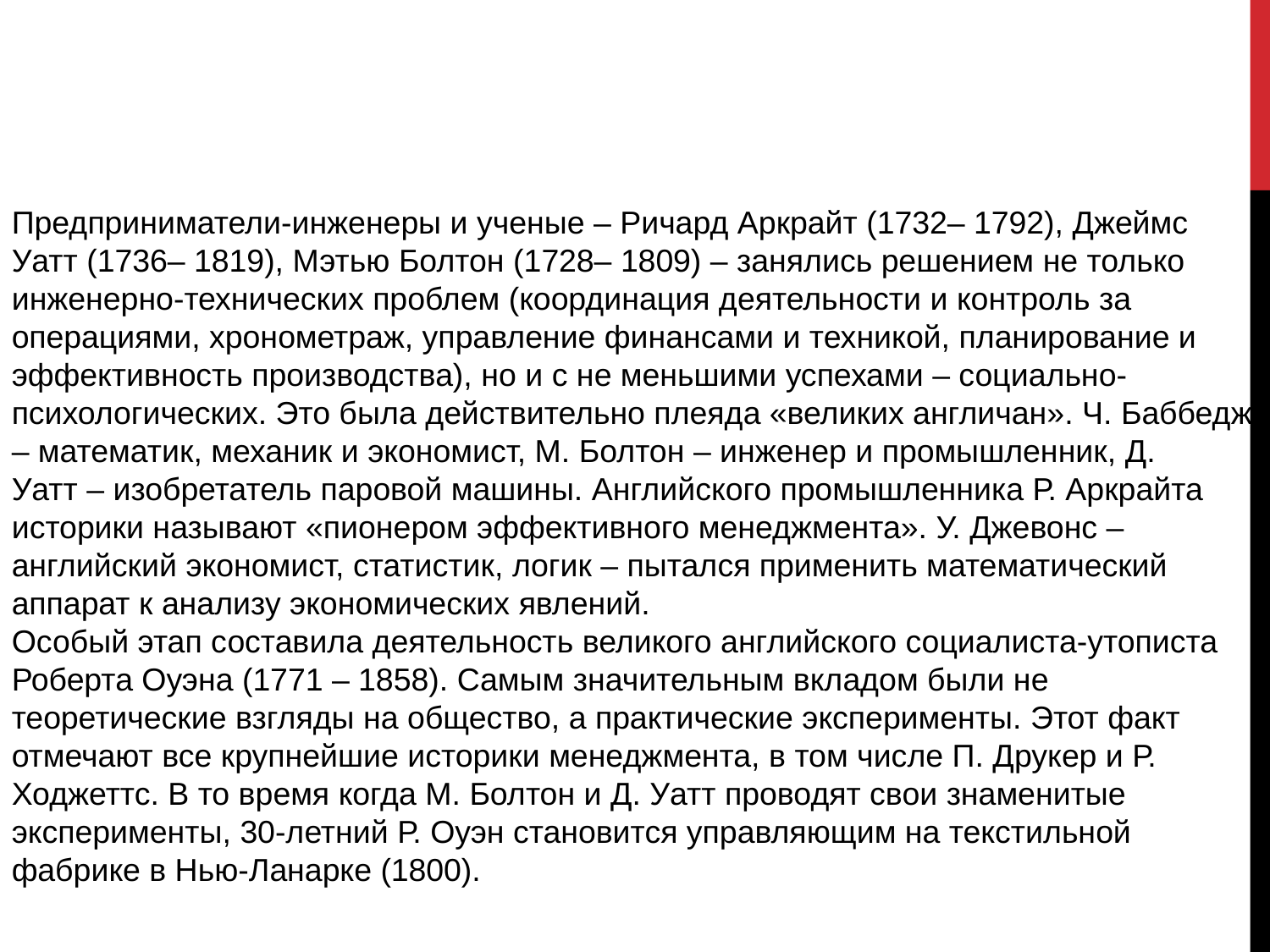

Предприниматели-инженеры и ученые – Ричард Аркрайт (1732– 1792), Джеймс Уатт (1736– 1819), Мэтью Болтон (1728– 1809) – занялись решением не только инженерно-технических проблем (координация деятельности и контроль за операциями, хронометраж, управление финансами и техникой, планирование и эффективность производства), но и с не меньшими успехами – социально-психологических. Это была действительно плеяда «великих англичан». Ч. Баббедж – математик, механик и экономист, М. Болтон – инженер и промышленник, Д. Уатт – изобретатель паровой машины. Английского промышленника Р. Аркрайта историки называют «пионером эффективного менеджмента». У. Джевонс – английский экономист, статистик, логик – пытался применить математический аппарат к анализу экономических явлений.
Особый этап составила деятельность великого английского социалиста-утописта Роберта Оуэна (1771 – 1858). Самым значительным вкладом были не теоретические взгляды на общество, а практические эксперименты. Этот факт отмечают все крупнейшие историки менеджмента, в том числе П. Друкер и Р. Ходжеттс. В то время когда М. Болтон и Д. Уатт проводят свои знаменитые эксперименты, 30-летний Р. Оуэн становится управляющим на текстильной фабрике в Нью-Ланарке (1800).